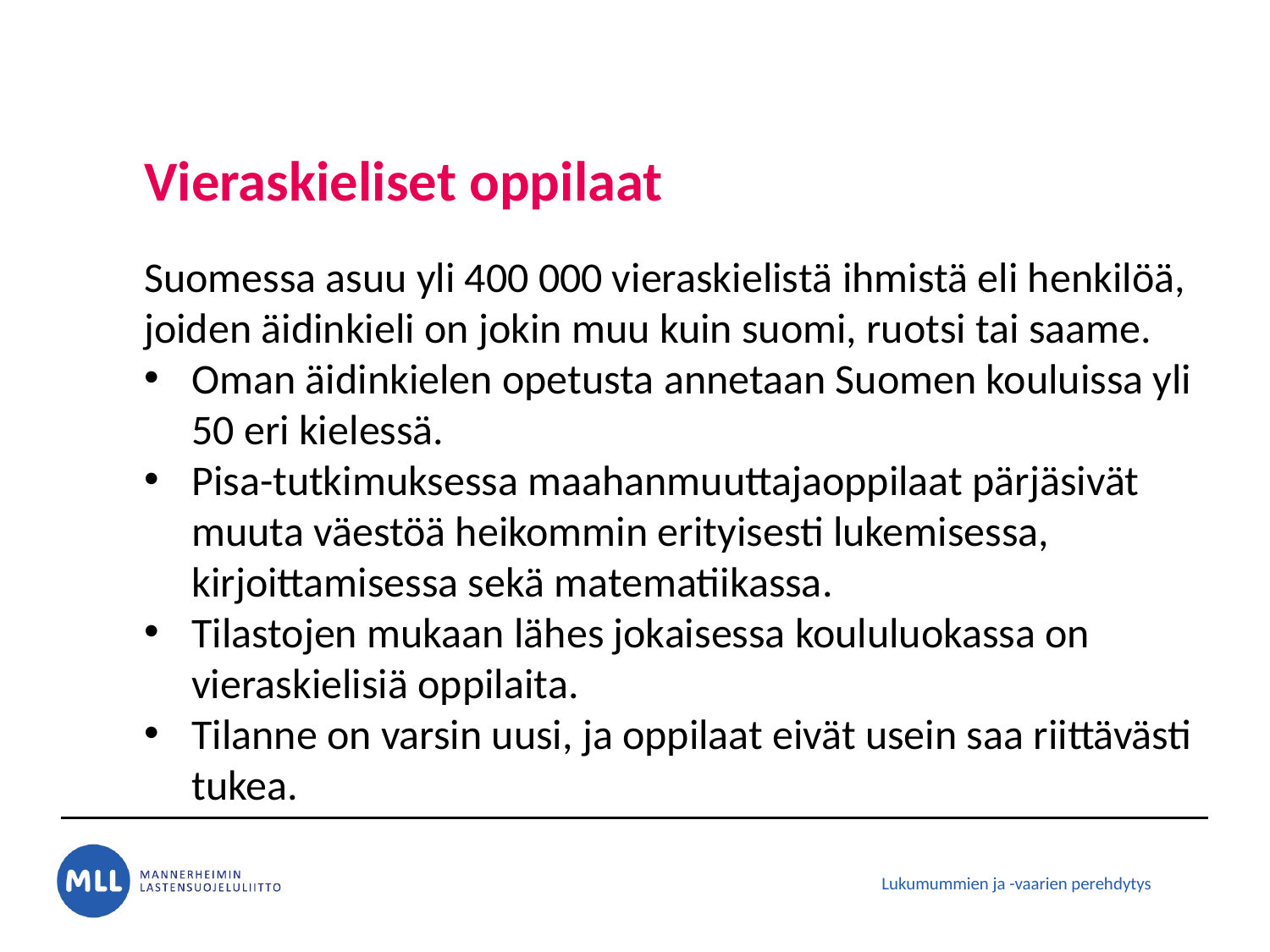

# Vieraskieliset oppilaat
Suomessa asuu yli 400 000 vieraskielistä ihmistä eli henkilöä, joiden äidinkieli on jokin muu kuin suomi, ruotsi tai saame.
Oman äidinkielen opetusta annetaan Suomen kouluissa yli 50 eri kielessä.
Pisa-tutkimuksessa maahanmuuttajaoppilaat pärjäsivät muuta väestöä heikommin erityisesti lukemisessa, kirjoittamisessa sekä matematiikassa.
Tilastojen mukaan lähes jokaisessa koululuokassa on vieraskielisiä oppilaita.
Tilanne on varsin uusi, ja oppilaat eivät usein saa riittävästi tukea.

Lukumummien ja -vaarien perehdytys